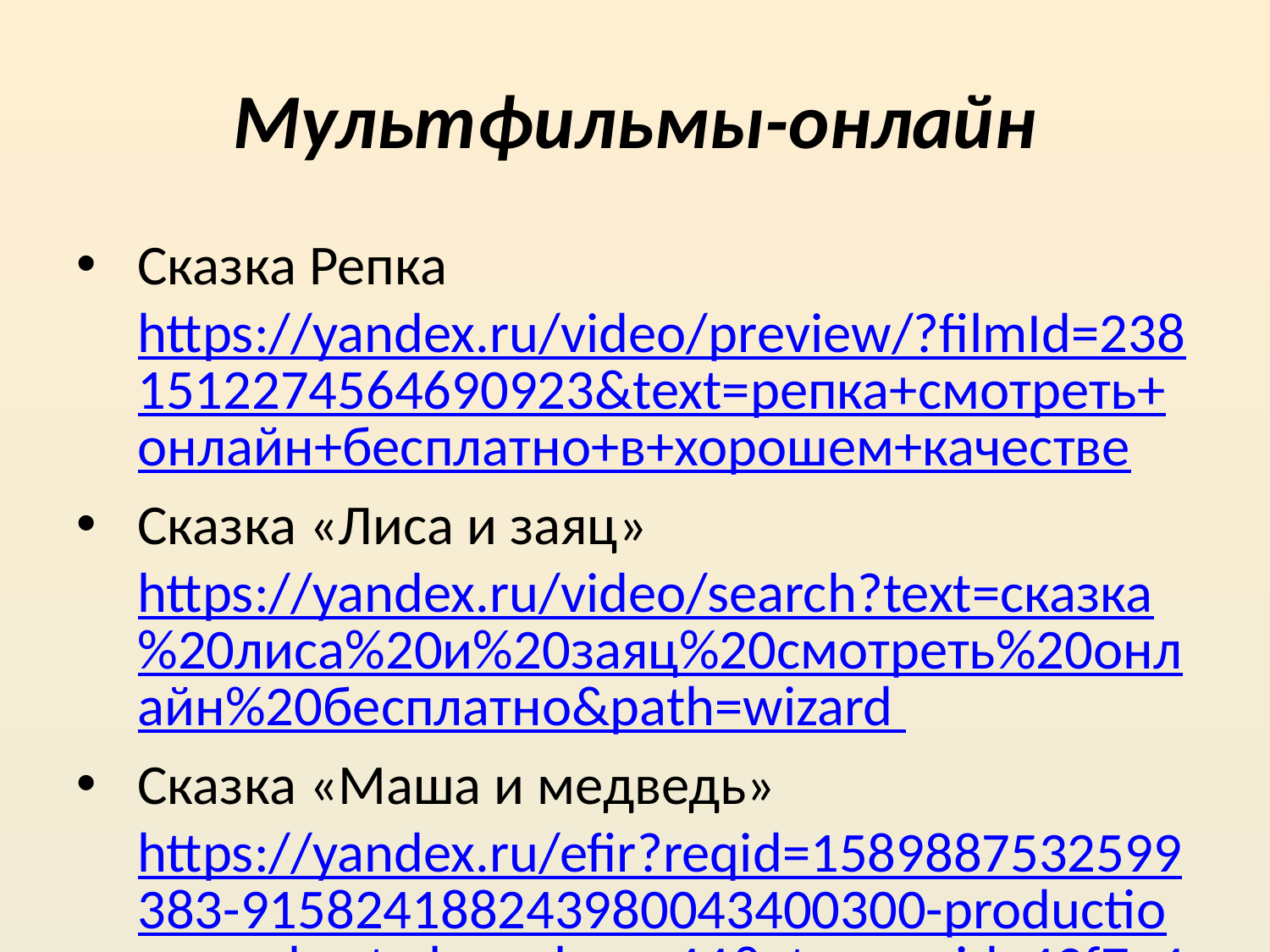

# Мультфильмы-онлайн
Сказка Репка https://yandex.ru/video/preview/?filmId=2381512274564690923&text=репка+смотреть+онлайн+бесплатно+в+хорошем+качестве
Сказка «Лиса и заяц» https://yandex.ru/video/search?text=сказка%20лиса%20и%20заяц%20смотреть%20онлайн%20бесплатно&path=wizard
Сказка «Маша и медведь» https://yandex.ru/efir?reqid=1589887532599383-915824188243980043400300-production-app-host-vla-web-yp-44&stream_id=49f7e401adf0df32baba01871e63d8ef